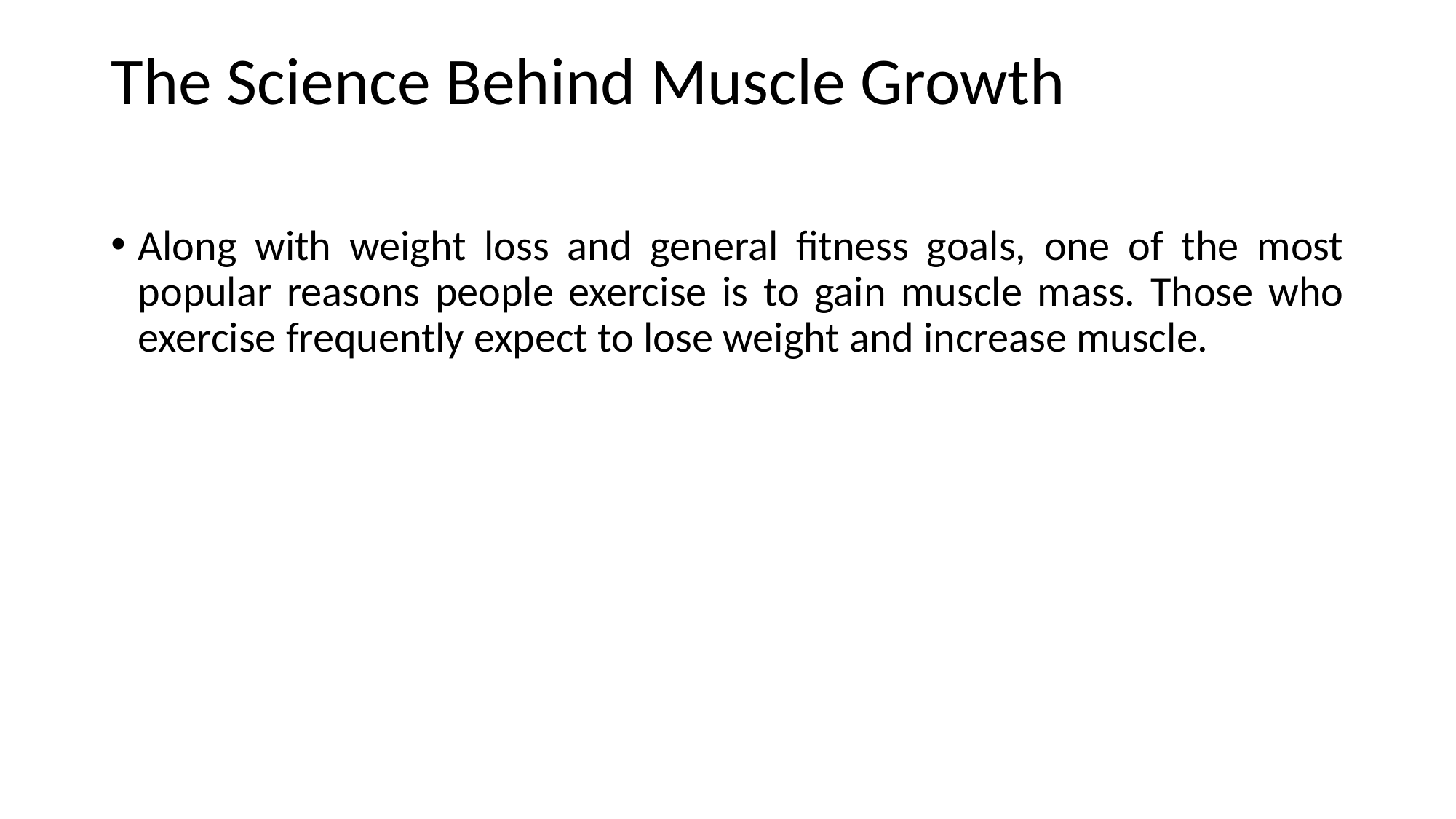

# The Science Behind Muscle Growth
Along with weight loss and general fitness goals, one of the most popular reasons people exercise is to gain muscle mass. Those who exercise frequently expect to lose weight and increase muscle.